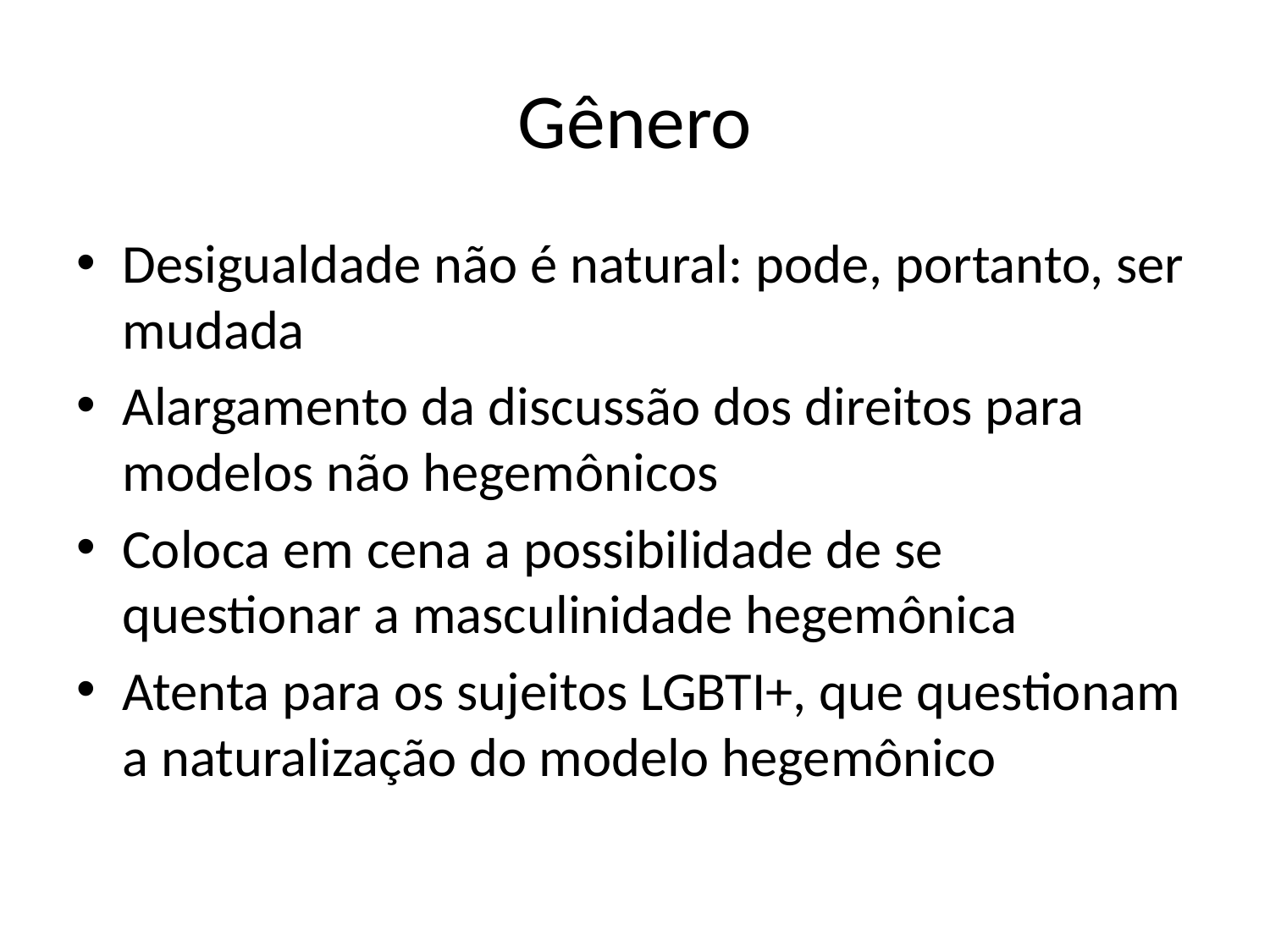

# Gênero
Desigualdade não é natural: pode, portanto, ser mudada
Alargamento da discussão dos direitos para modelos não hegemônicos
Coloca em cena a possibilidade de se questionar a masculinidade hegemônica
Atenta para os sujeitos LGBTI+, que questionam a naturalização do modelo hegemônico